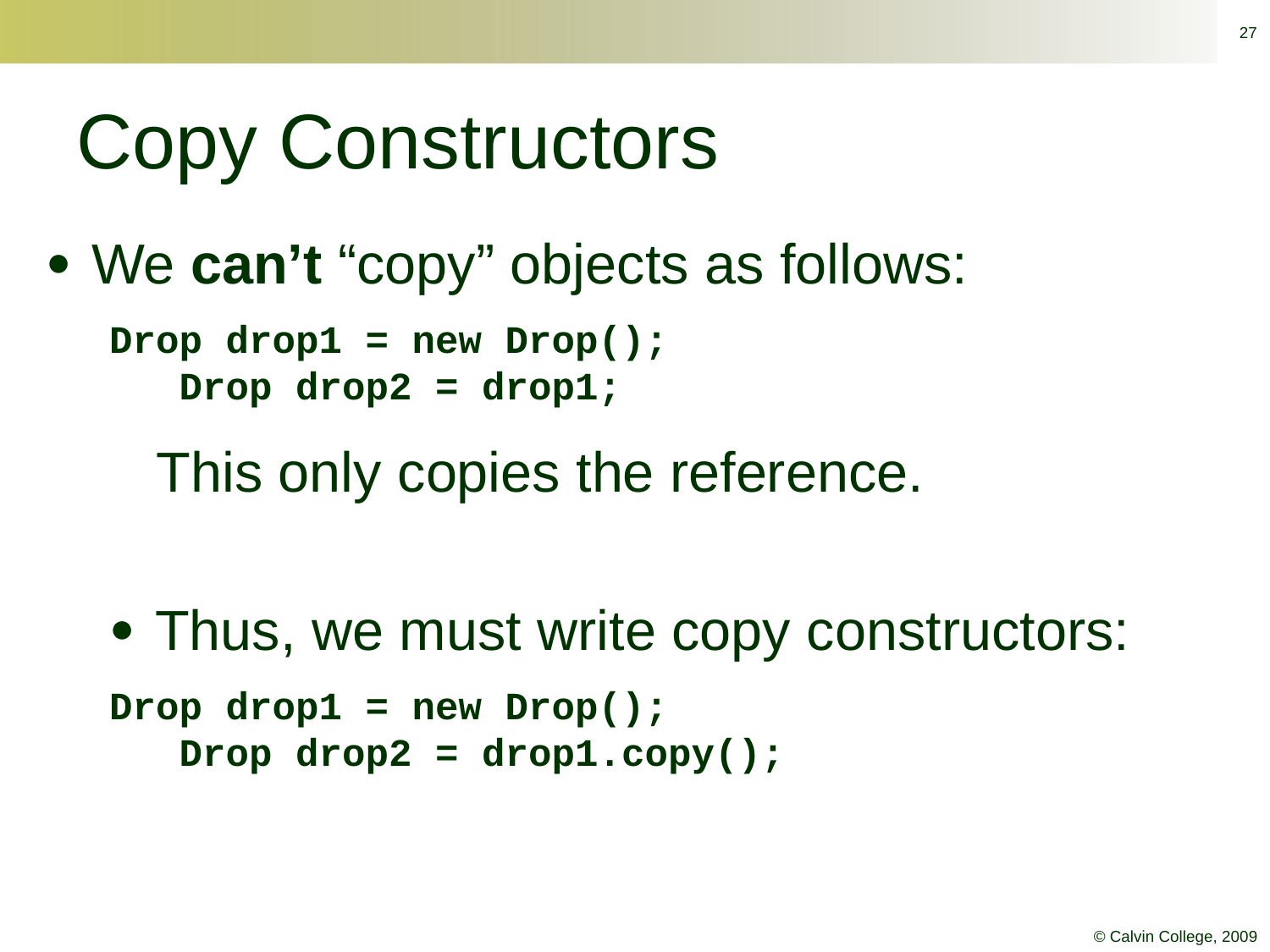

27
# Copy Constructors
 We can’t “copy” objects as follows:

Drop drop1 = new Drop();
   Drop drop2 = drop1;

   This only copies the reference.

 Thus, we must write copy constructors:

Drop drop1 = new Drop();
   Drop drop2 = drop1.copy();